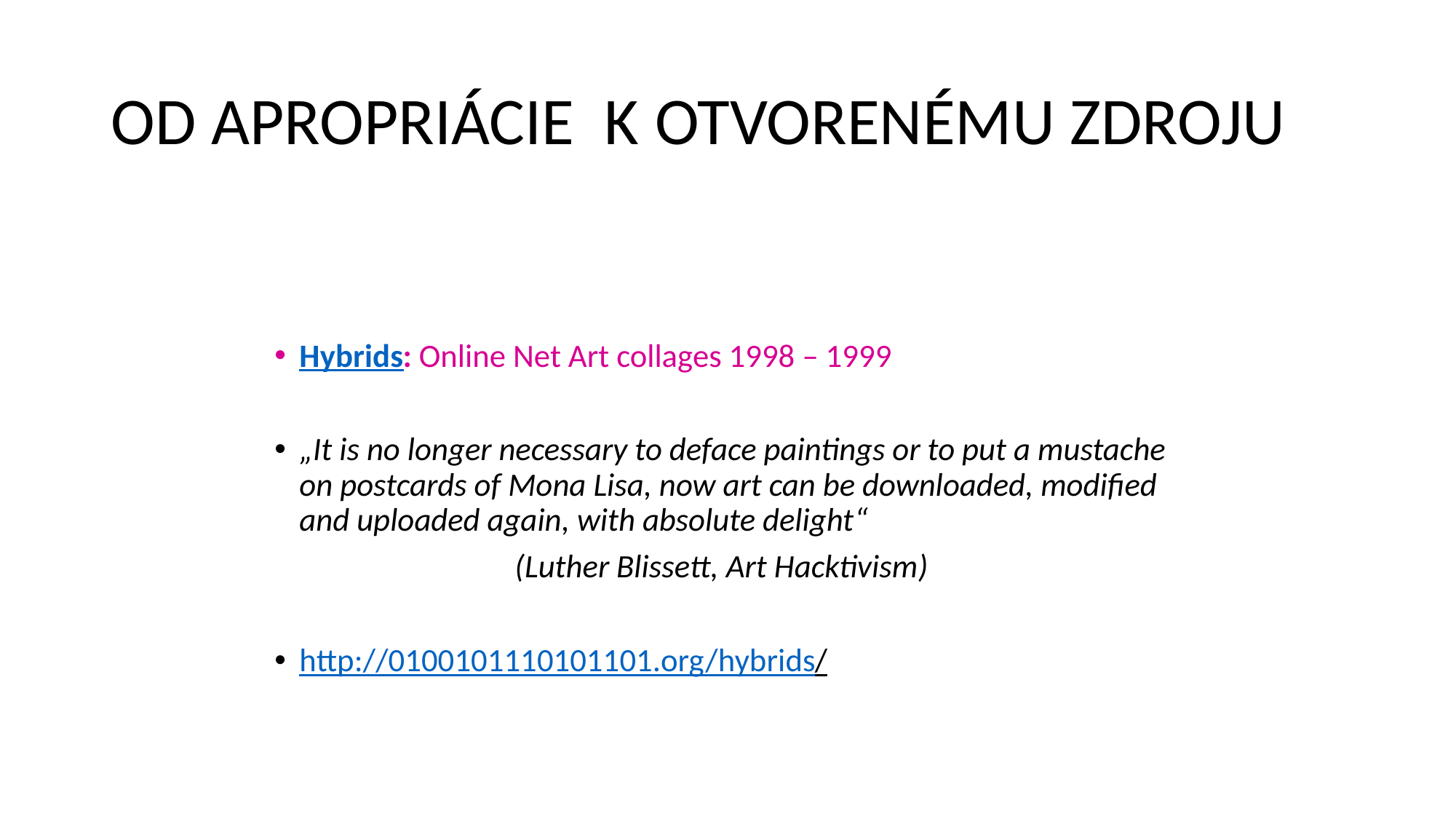

# OD APROPRIÁCIE  K OTVORENÉMU ZDROJU

Hybrids: Online Net Art collages 1998 – 1999

„It is no longer necessary to deface paintings or to put a mustache on postcards of Mona Lisa, now art can be downloaded, modified and uploaded again, with absolute delight“
                                 (Luther Blissett, Art Hacktivism)

http://0100101110101101.org/hybrids/